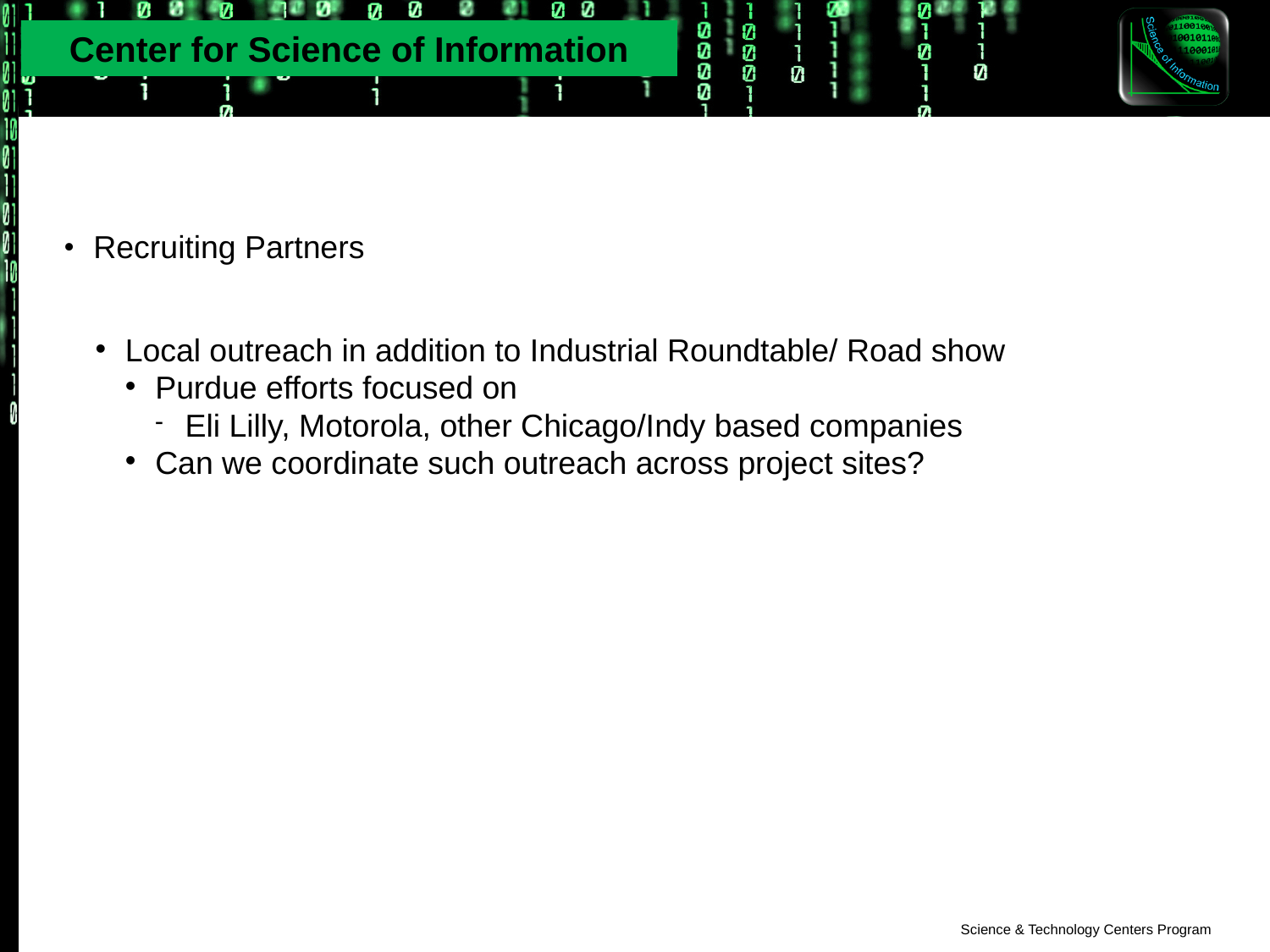

Recruiting Partners
Local outreach in addition to Industrial Roundtable/ Road show
Purdue efforts focused on
Eli Lilly, Motorola, other Chicago/Indy based companies
Can we coordinate such outreach across project sites?